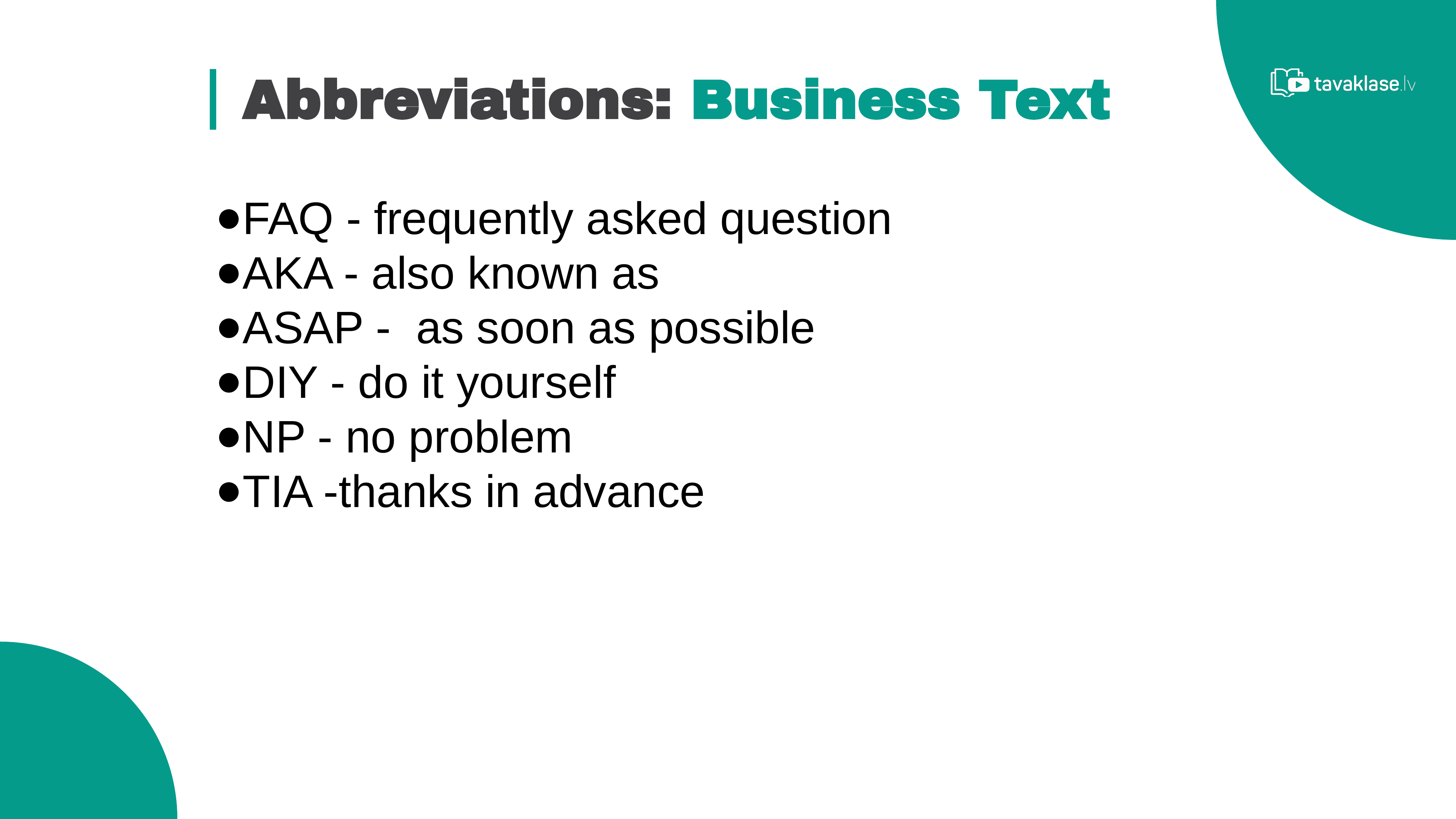

Abbreviations: Business Text
FAQ - frequently asked question
AKA - also known as
ASAP -  as soon as possible
DIY - do it yourself
NP - no problem
TIA -thanks in advance